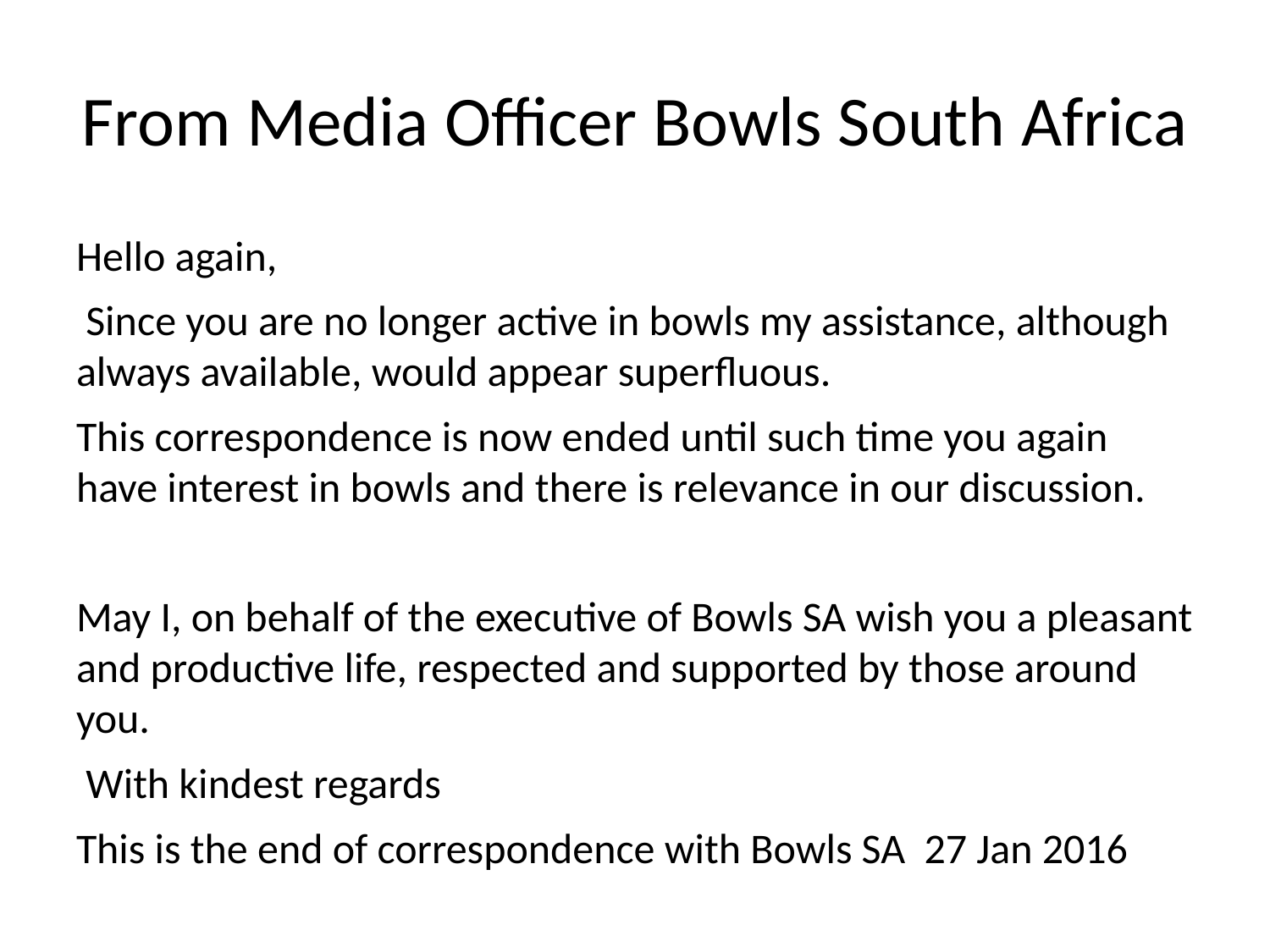

# From Media Officer Bowls South Africa
Hello again,
 Since you are no longer active in bowls my assistance, although always available, would appear superfluous.
This correspondence is now ended until such time you again have interest in bowls and there is relevance in our discussion.

May I, on behalf of the executive of Bowls SA wish you a pleasant and productive life, respected and supported by those around you.
 With kindest regards
This is the end of correspondence with Bowls SA  27 Jan 2016